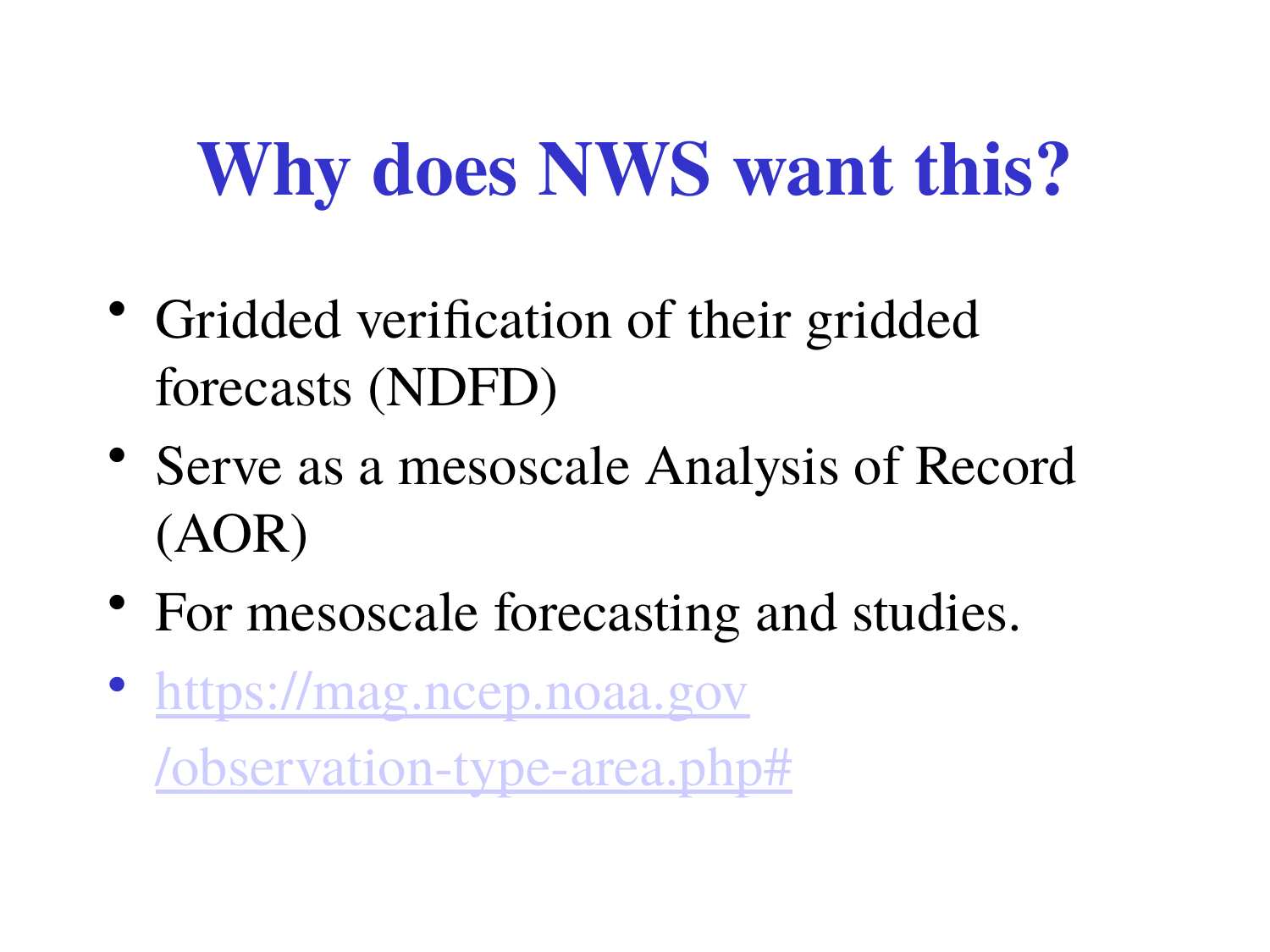

# Why does NWS want this?
Gridded verification of their gridded forecasts (NDFD)
Serve as a mesoscale Analysis of Record (AOR)
For mesoscale forecasting and studies.
https://mag.ncep.noaa.gov/observation-type-area.php#